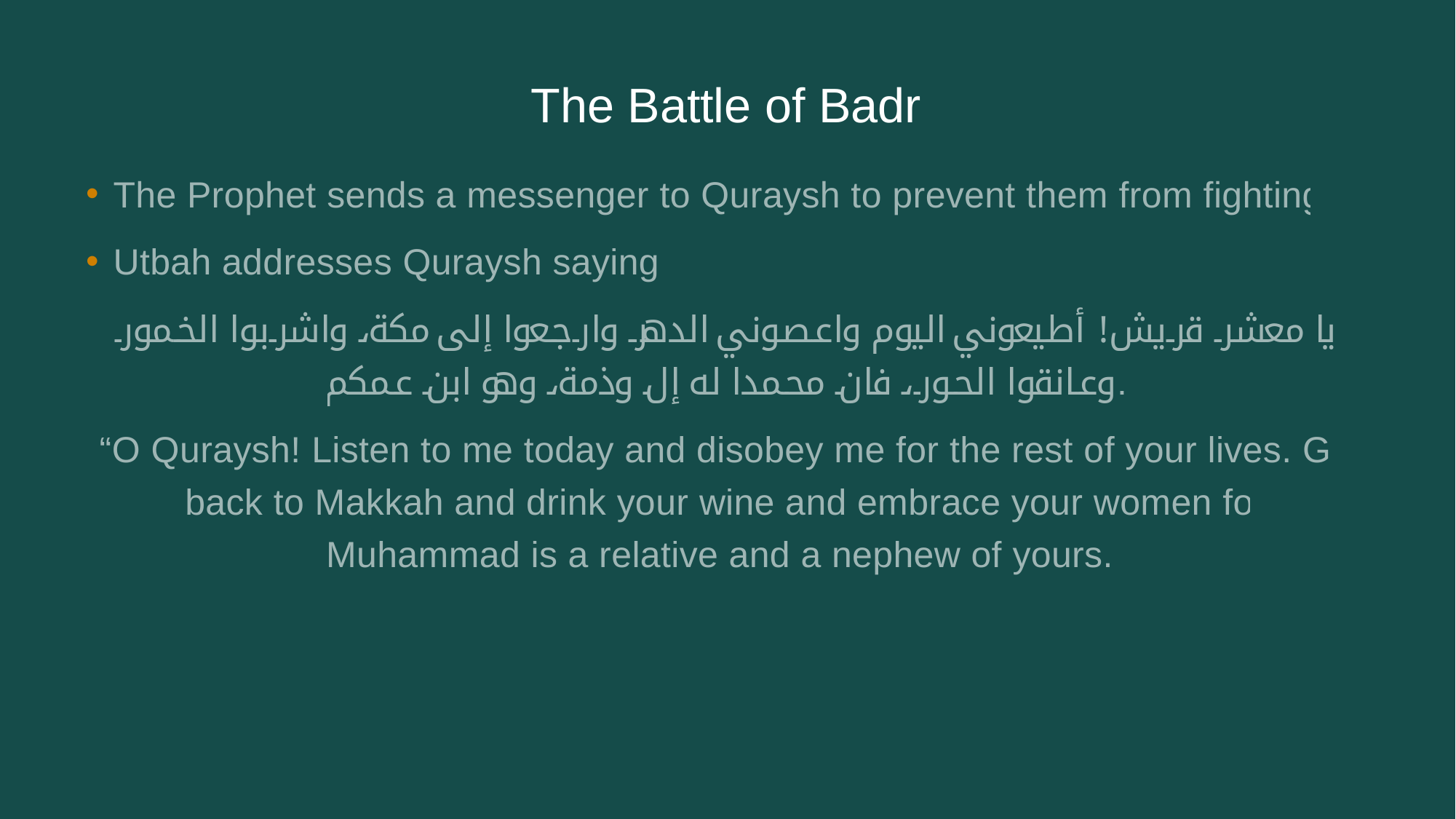

# The Battle of Badr
The Prophet sends a messenger to Quraysh to prevent them from fighting.
Utbah addresses Quraysh saying:
يا معشر قريش! أطيعوني اليوم واعصوني الدهر وارجعوا إلى مكة، واشربوا الخمور وعانقوا الحور، فان محمدا له إل وذمة، وهو ابن عمكم.
“O Quraysh! Listen to me today and disobey me for the rest of your lives. Go back to Makkah and drink your wine and embrace your women for Muhammad is a relative and a nephew of yours.”